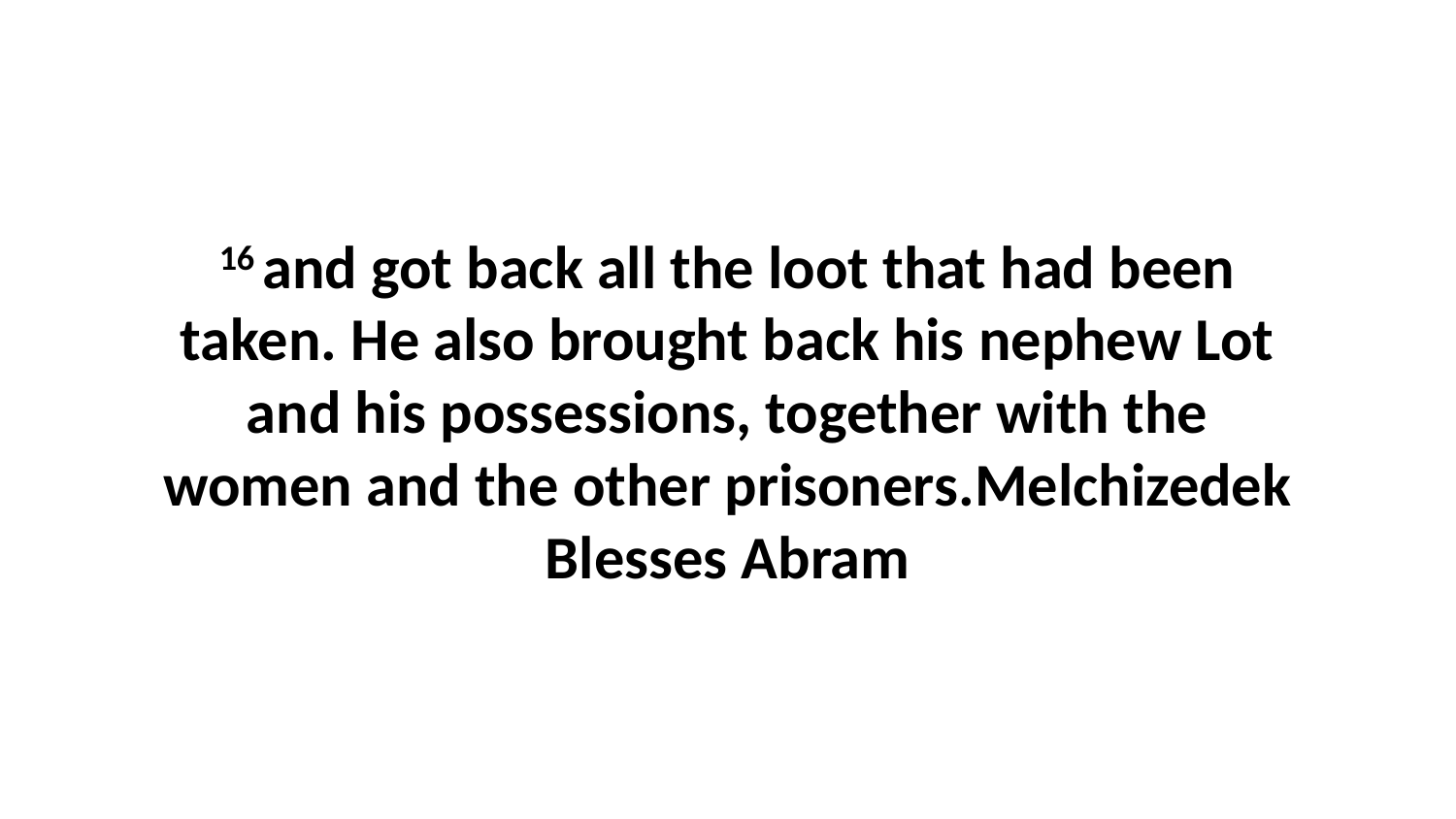

16 and got back all the loot that had been taken. He also brought back his nephew Lot and his possessions, together with the women and the other prisoners.Melchizedek Blesses Abram